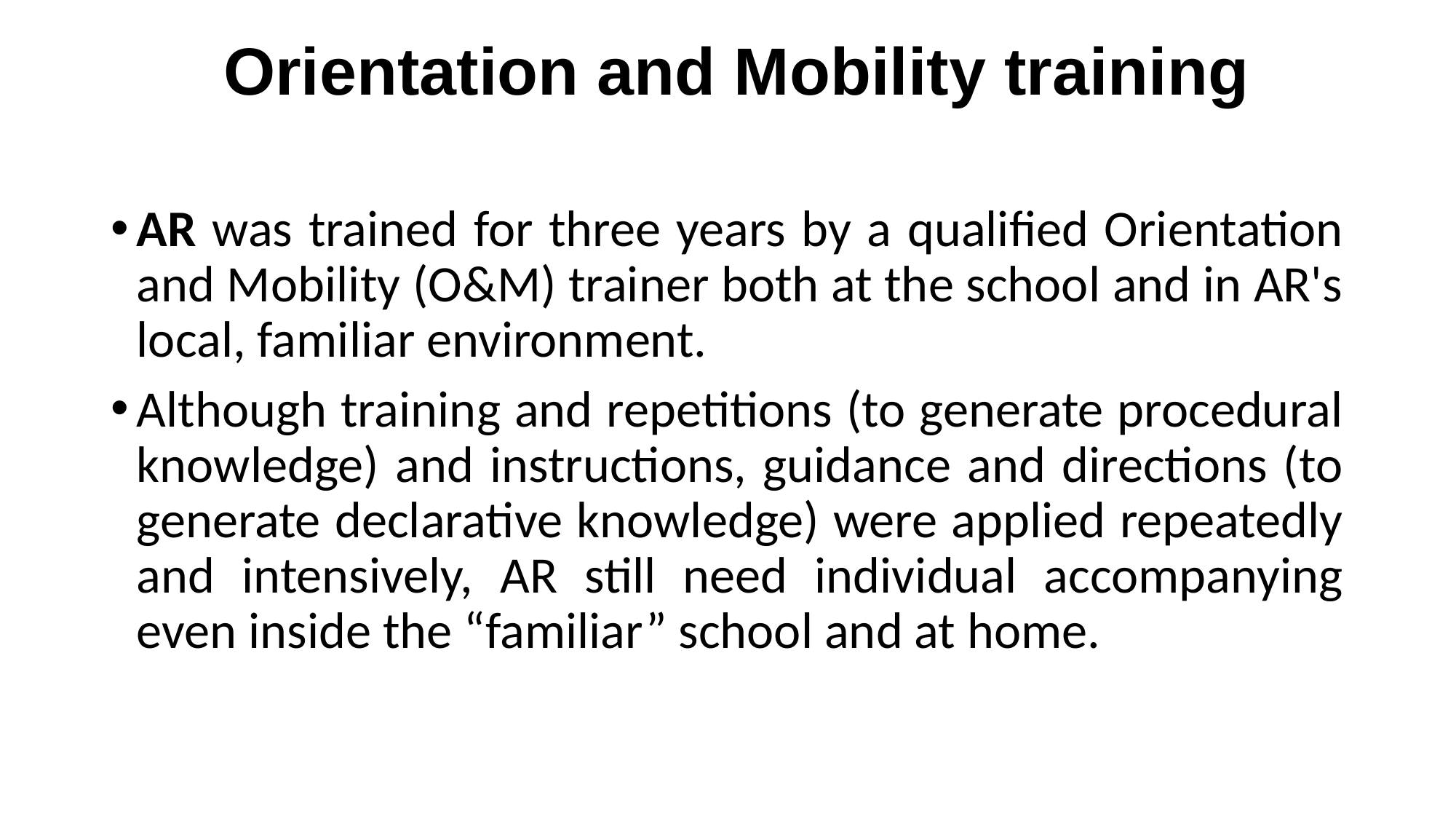

# Orientation and Mobility training
AR was trained for three years by a qualified Orientation and Mobility (O&M) trainer both at the school and in AR's local, familiar environment.
Although training and repetitions (to generate procedural knowledge) and instructions, guidance and directions (to generate declarative knowledge) were applied repeatedly and intensively, AR still need individual accompanying even inside the “familiar” school and at home.